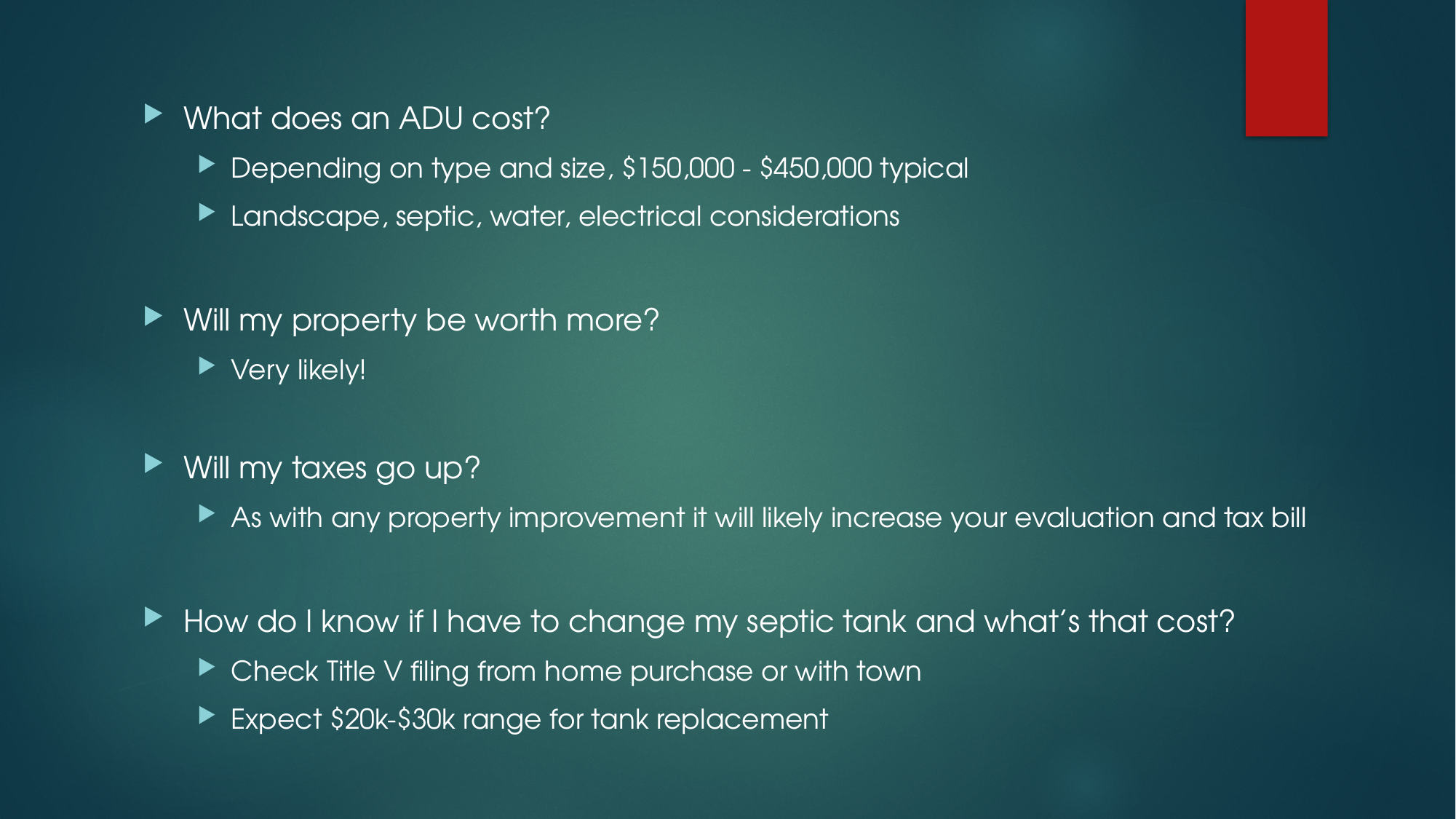

What does an ADU cost?
Depending on type and size, $150,000 - $450,000 typical
Landscape, septic, water, electrical considerations

Will my property be worth more?
Very likely!

Will my taxes go up?
As with any property improvement it will likely increase your evaluation and tax bill

How do I know if I have to change my septic tank and what’s that cost?
Check Title V filing from home purchase or with town
Expect $20k-$30k range for tank replacement